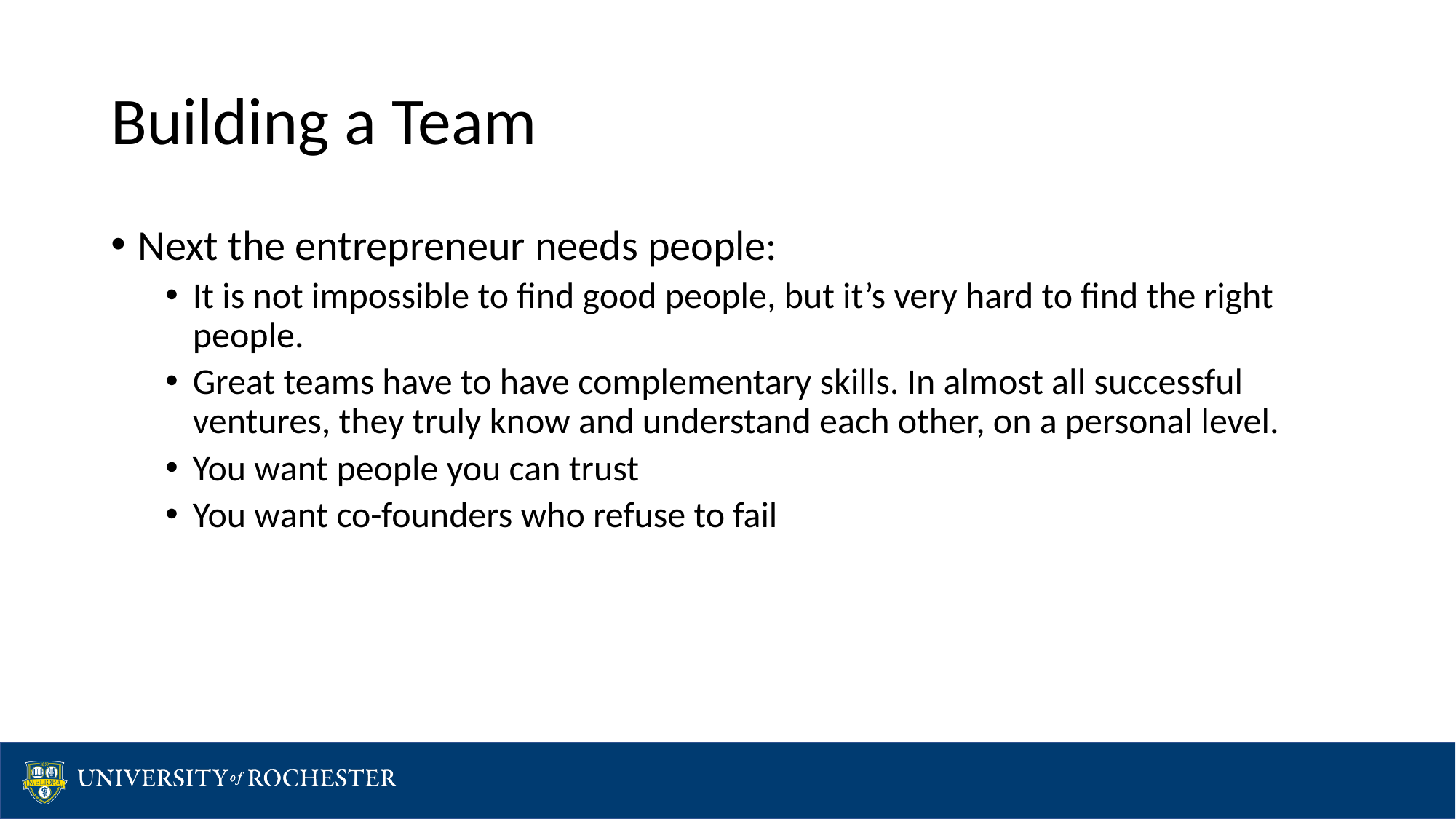

# Building a Team
Next the entrepreneur needs people:
It is not impossible to find good people, but it’s very hard to find the right people.
Great teams have to have complementary skills. In almost all successful ventures, they truly know and understand each other, on a personal level.
You want people you can trust
You want co-founders who refuse to fail